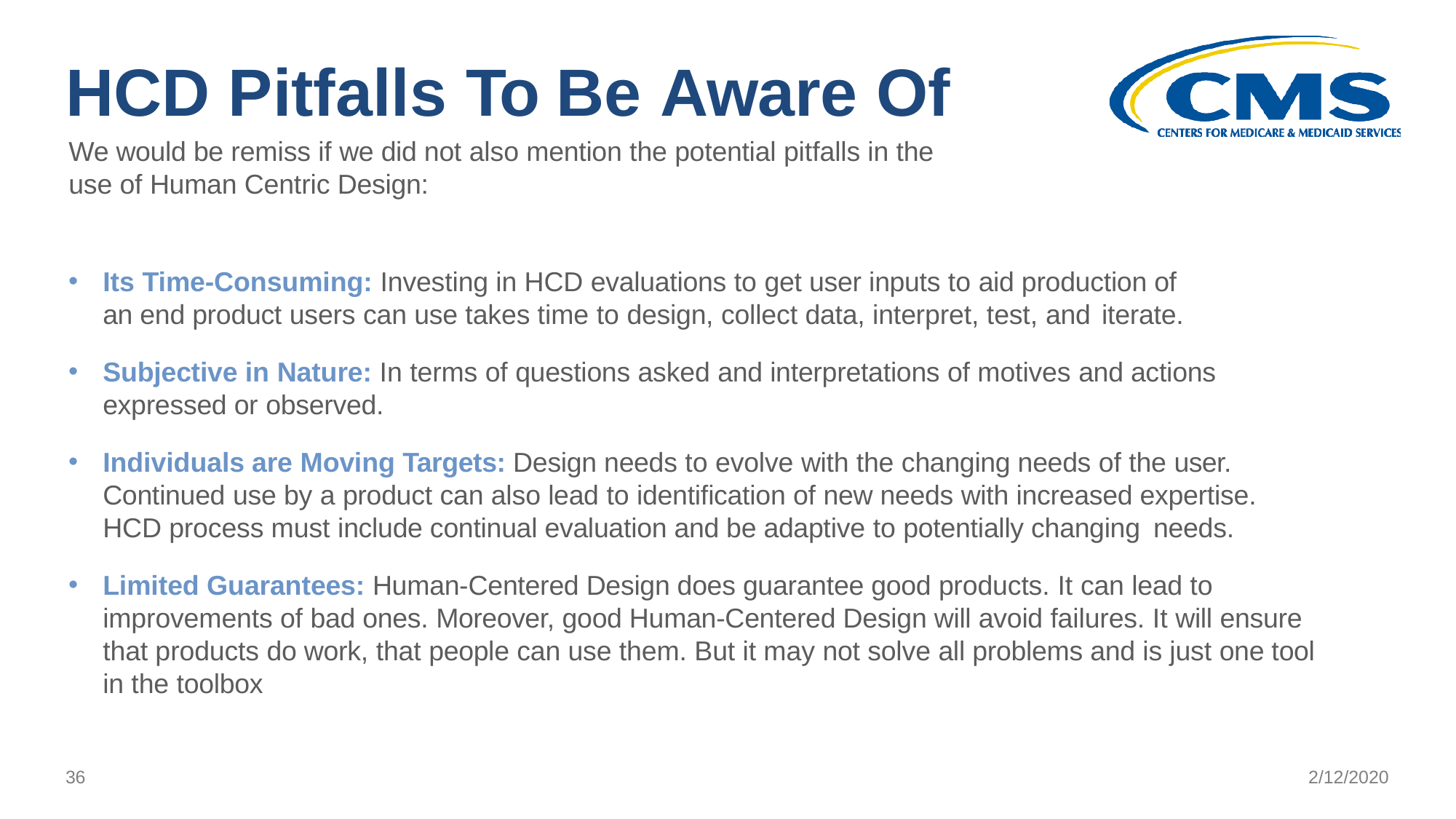

# HCD Pitfalls To Be Aware Of
We would be remiss if we did not also mention the potential pitfalls in the  use of Human Centric Design:
Its Time-Consuming: Investing in HCD evaluations to get user inputs to aid production of  an end product users can use takes time to design, collect data, interpret, test, and iterate.
Subjective in Nature: In terms of questions asked and interpretations of motives and actions  expressed or observed.
Individuals are Moving Targets: Design needs to evolve with the changing needs of the user.  Continued use by a product can also lead to identification of new needs with increased expertise.  HCD process must include continual evaluation and be adaptive to potentially changing needs.
Limited Guarantees: Human-Centered Design does guarantee good products. It can lead to  improvements of bad ones. Moreover, good Human-Centered Design will avoid failures. It will ensure  that products do work, that people can use them. But it may not solve all problems and is just one tool  in the toolbox
36
2/12/2020